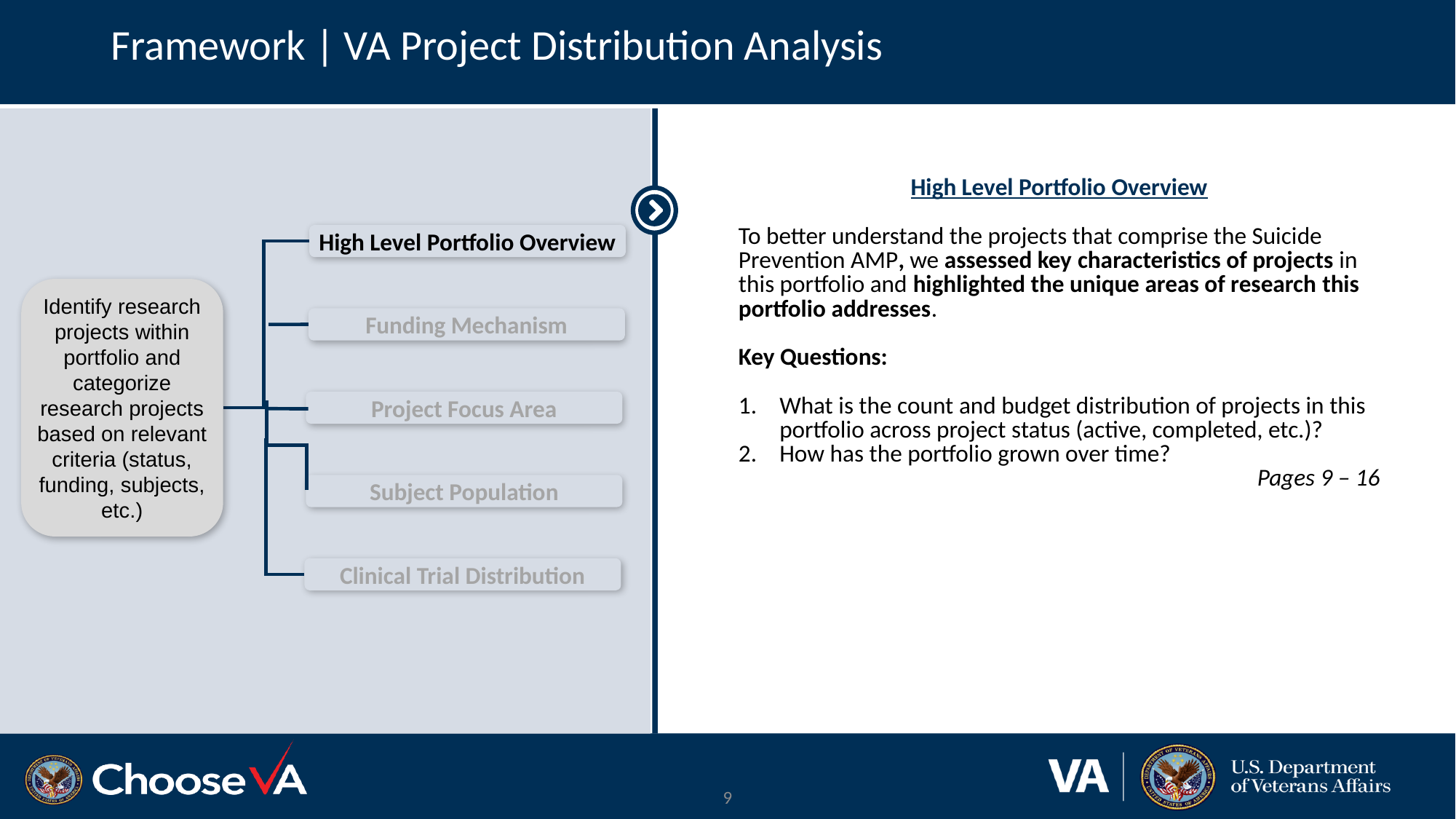

# Framework | VA Project Distribution Analysis

| High Level Portfolio Overview To better understand the projects that comprise the Suicide Prevention AMP, we assessed key characteristics of projects in this portfolio and highlighted the unique areas of research this portfolio addresses. Key Questions:  What is the count and budget distribution of projects in this portfolio across project status (active, completed, etc.)? How has the portfolio grown over time? Pages 9 – 16 |
| --- |

High Level Portfolio Overview
Identify research projects within portfolio and categorize research projects based on relevant criteria (status, funding, subjects, etc.)
Funding Mechanism
Project Focus Area
Subject Population
Clinical Trial Distribution

9